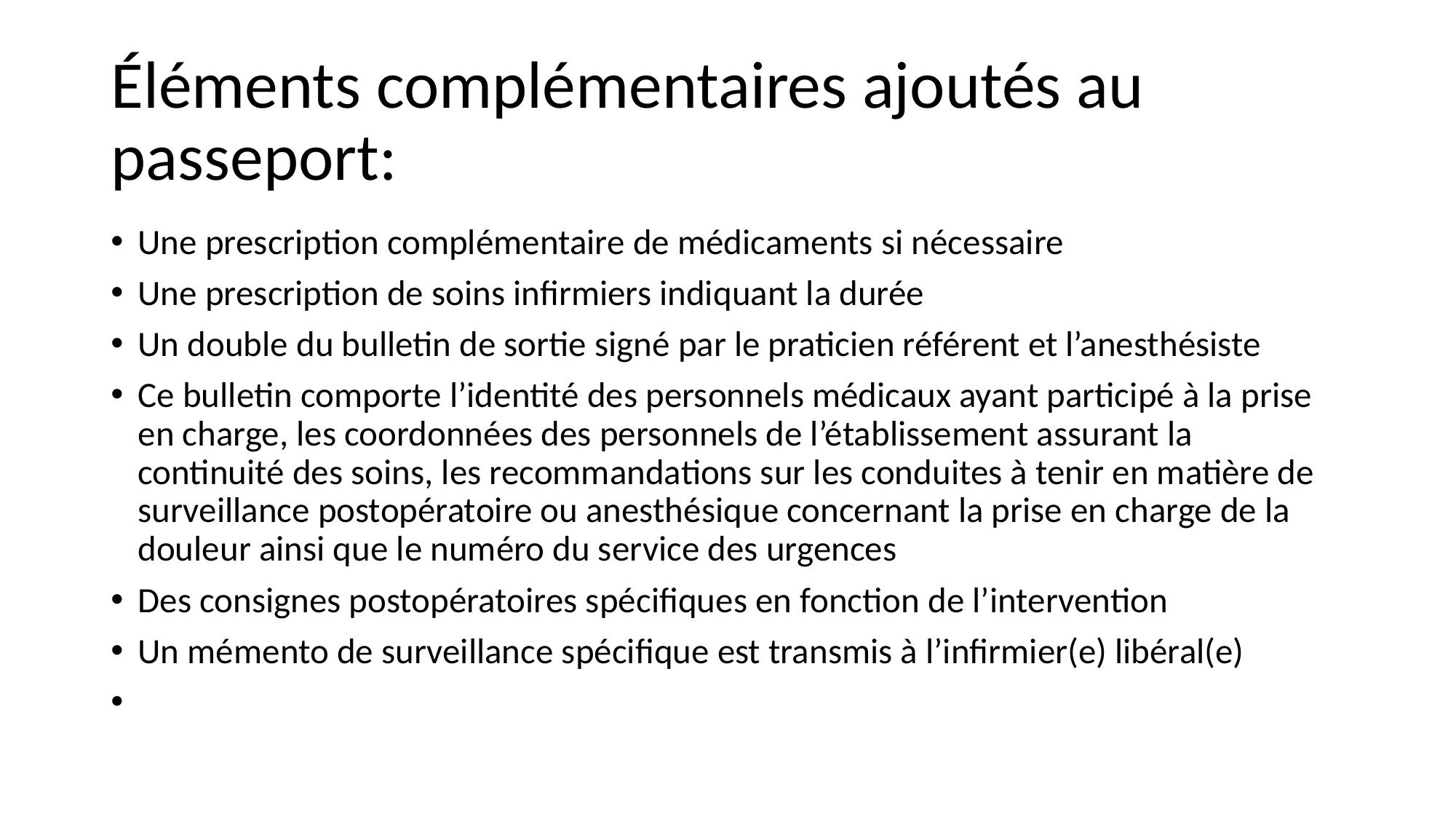

# Éléments complémentaires ajoutés au passeport:
Une prescription complémentaire de médicaments si nécessaire
Une prescription de soins infirmiers indiquant la durée
Un double du bulletin de sortie signé par le praticien référent et l’anesthésiste
Ce bulletin comporte l’identité des personnels médicaux ayant participé à la prise en charge, les coordonnées des personnels de l’établissement assurant la continuité des soins, les recommandations sur les conduites à tenir en matière de surveillance postopératoire ou anesthésique concernant la prise en charge de la douleur ainsi que le numéro du service des urgences
Des consignes postopératoires spécifiques en fonction de l’intervention
Un mémento de surveillance spécifique est transmis à l’infirmier(e) libéral(e)